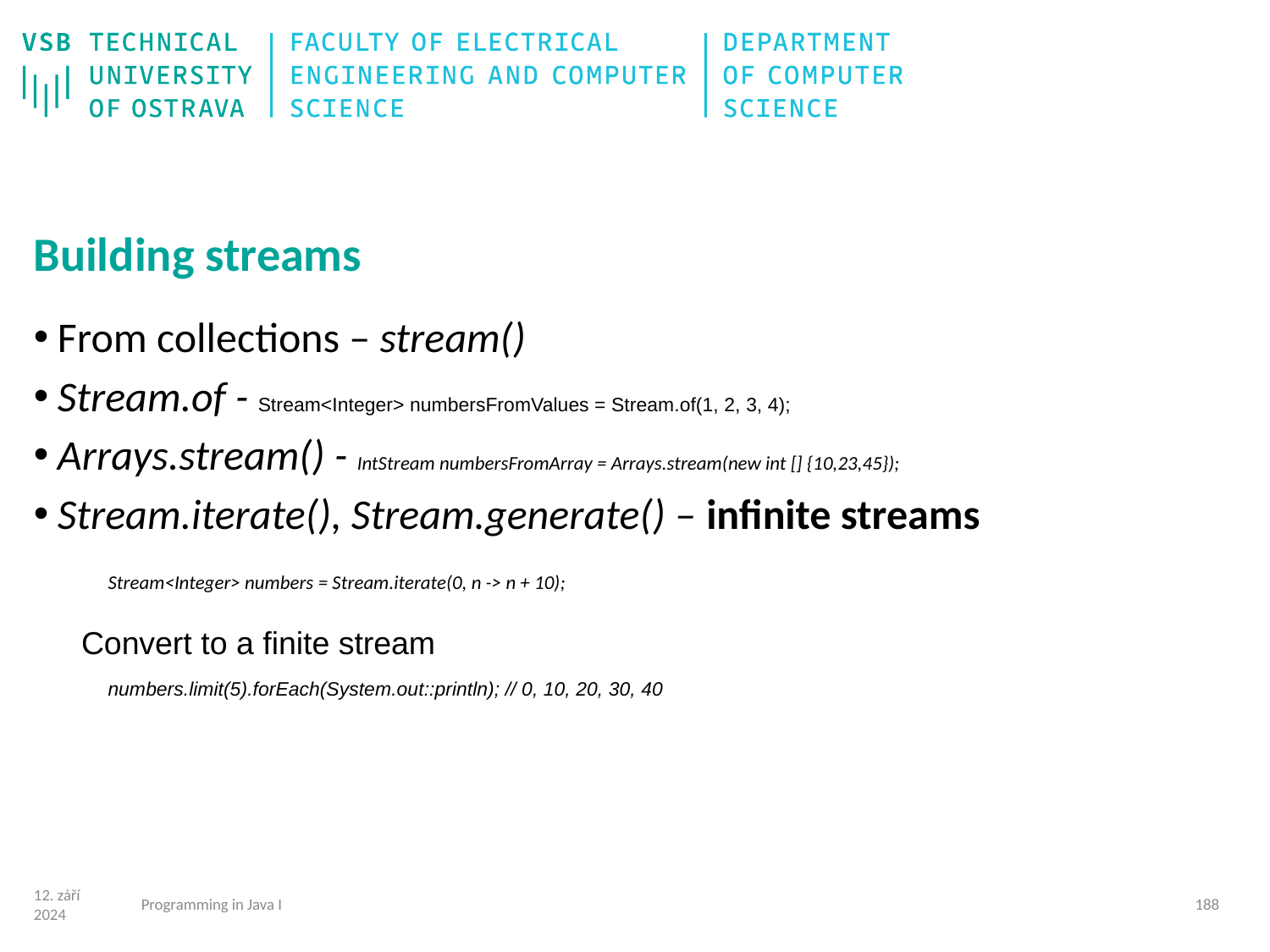

# Building streams
From collections – stream()
Stream.of - Stream<Integer> numbersFromValues = Stream.of(1, 2, 3, 4);
Arrays.stream() - IntStream numbersFromArray = Arrays.stream(new int [] {10,23,45});
Stream.iterate(), Stream.generate() – infinite streams

      Stream<Integer> numbers = Stream.iterate(0, n -> n + 10);

Convert to a finite stream
   numbers.limit(5).forEach(System.out::println); // 0, 10, 20, 30, 40

12. září 2024
Programming in Java I
188